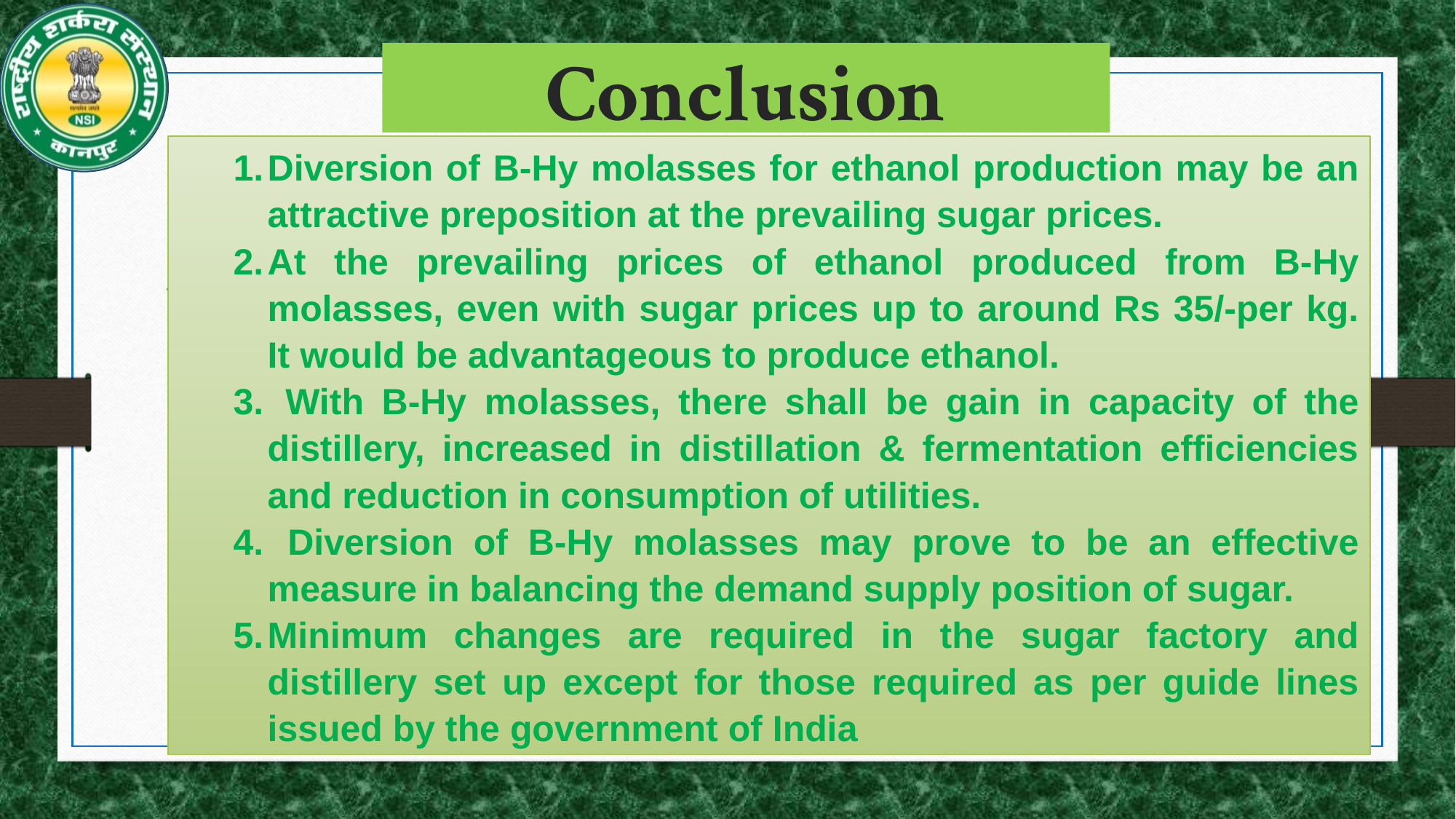

# Conclusion
Diversion of B-Hy molasses for ethanol production may be an attractive preposition at the prevailing sugar prices.
At the prevailing prices of ethanol produced from B-Hy molasses, even with sugar prices up to around Rs 35/-per kg. It would be advantageous to produce ethanol.
 With B-Hy molasses, there shall be gain in capacity of the distillery, increased in distillation & fermentation efficiencies and reduction in consumption of utilities.
 Diversion of B-Hy molasses may prove to be an effective measure in balancing the demand supply position of sugar.
Minimum changes are required in the sugar factory and distillery set up except for those required as per guide lines issued by the government of India